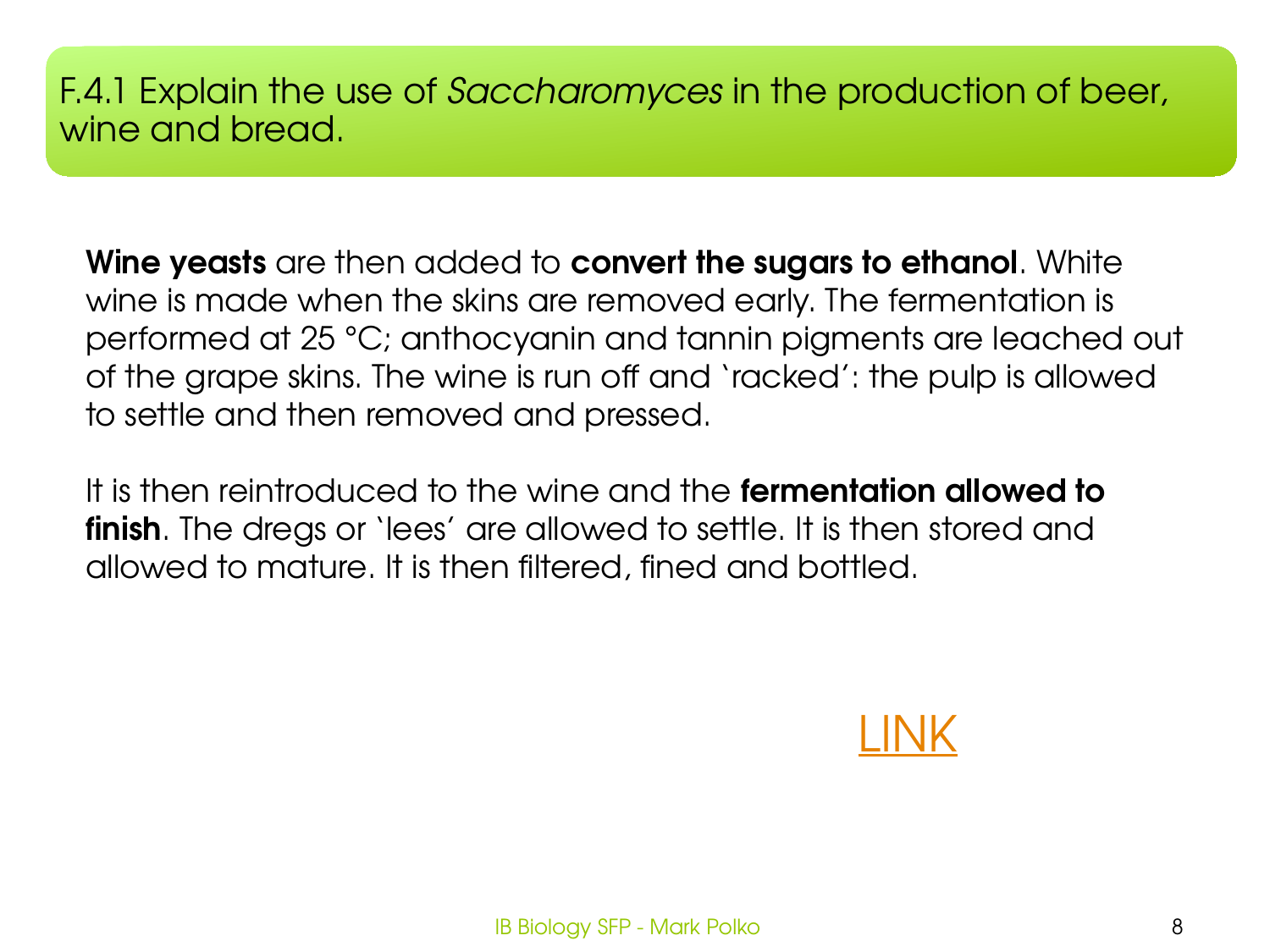

F.4.1 Explain the use of Saccharomyces in the production of beer, wine and bread.
Wine yeasts are then added to convert the sugars to ethanol. White wine is made when the skins are removed early. The fermentation is performed at 25 °C; anthocyanin and tannin pigments are leached out of the grape skins. The wine is run off and ‘racked’: the pulp is allowed to settle and then removed and pressed.

It is then reintroduced to the wine and the fermentation allowed to finish. The dregs or ‘lees’ are allowed to settle. It is then stored and allowed to mature. It is then filtered, fined and bottled.
LINK
8
IB Biology SFP - Mark Polko